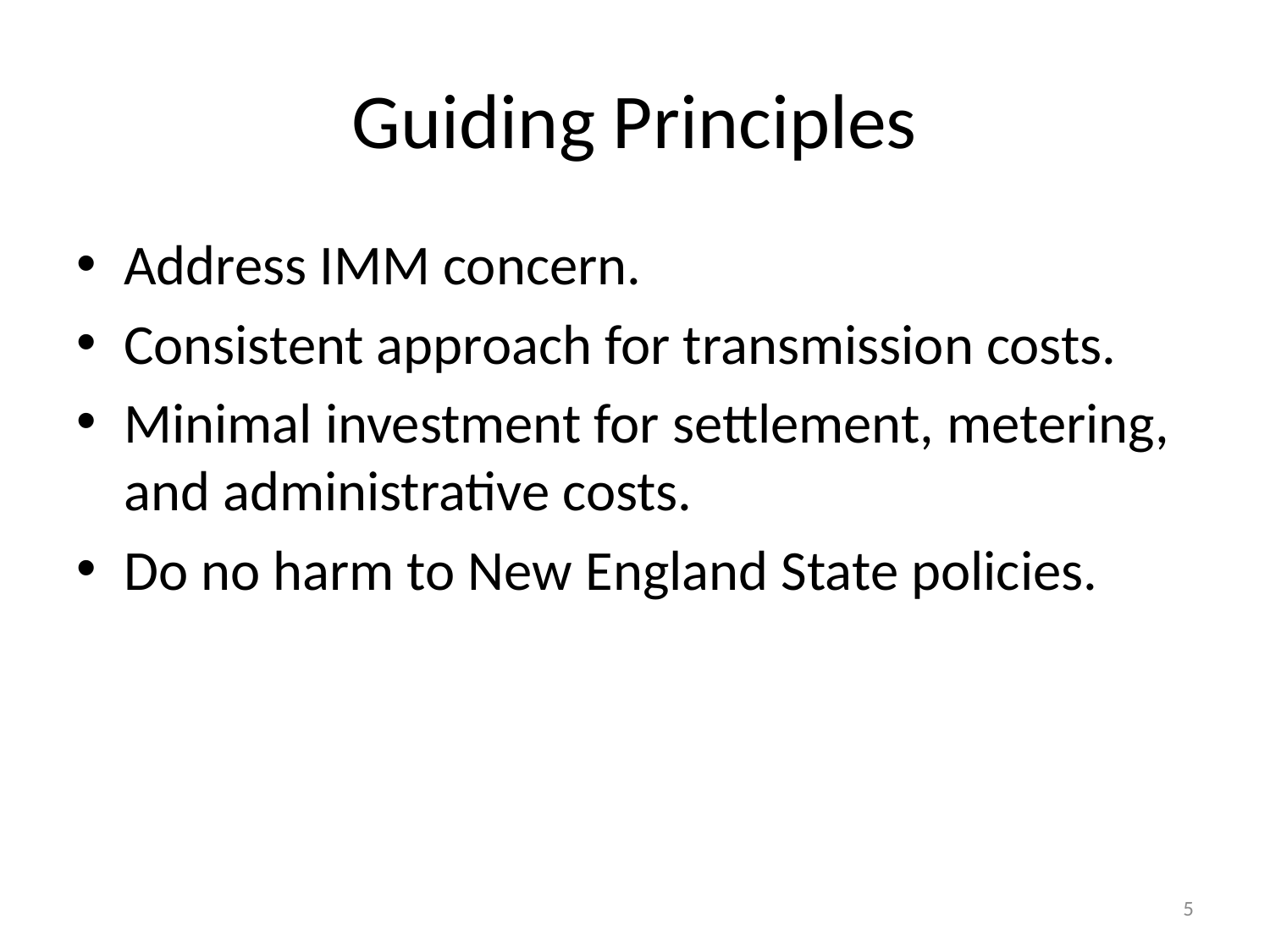

# Guiding Principles
Address IMM concern.
Consistent approach for transmission costs.
Minimal investment for settlement, metering, and administrative costs.
Do no harm to New England State policies.

5